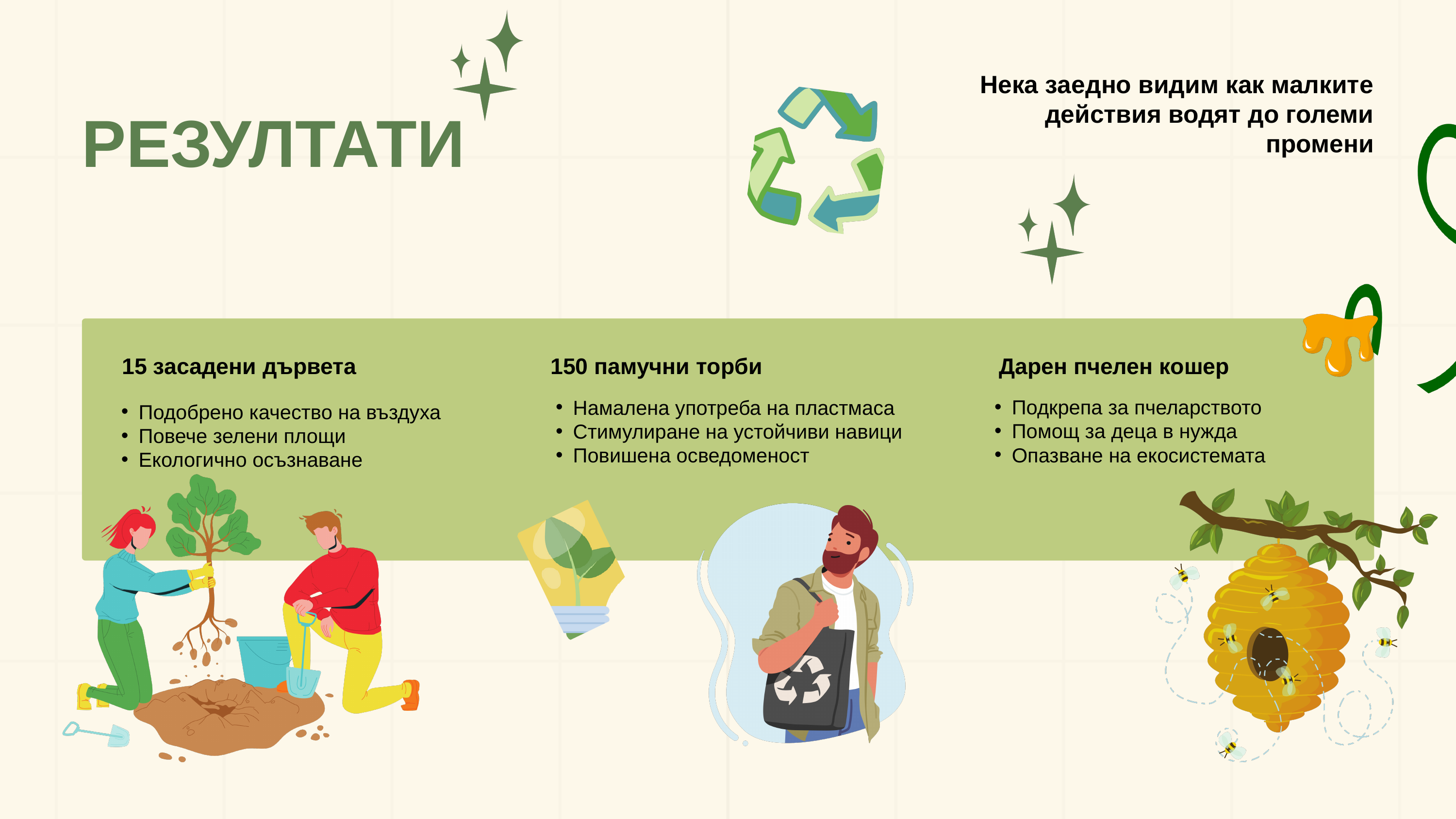

Нека заедно видим как малките действия водят до големи промени

РЕЗУЛТАТИ

Подобрено качество на въздуха
Повече зелени площи
Екологично осъзнаване

15 засадени дървета
150 памучни торби
Дарен пчелен кошер
Подкрепа за пчеларството
Помощ за деца в нужда
Опазване на екосистемата

Намалена употреба на пластмаса
Стимулиране на устойчиви навици
Повишена осведоменост